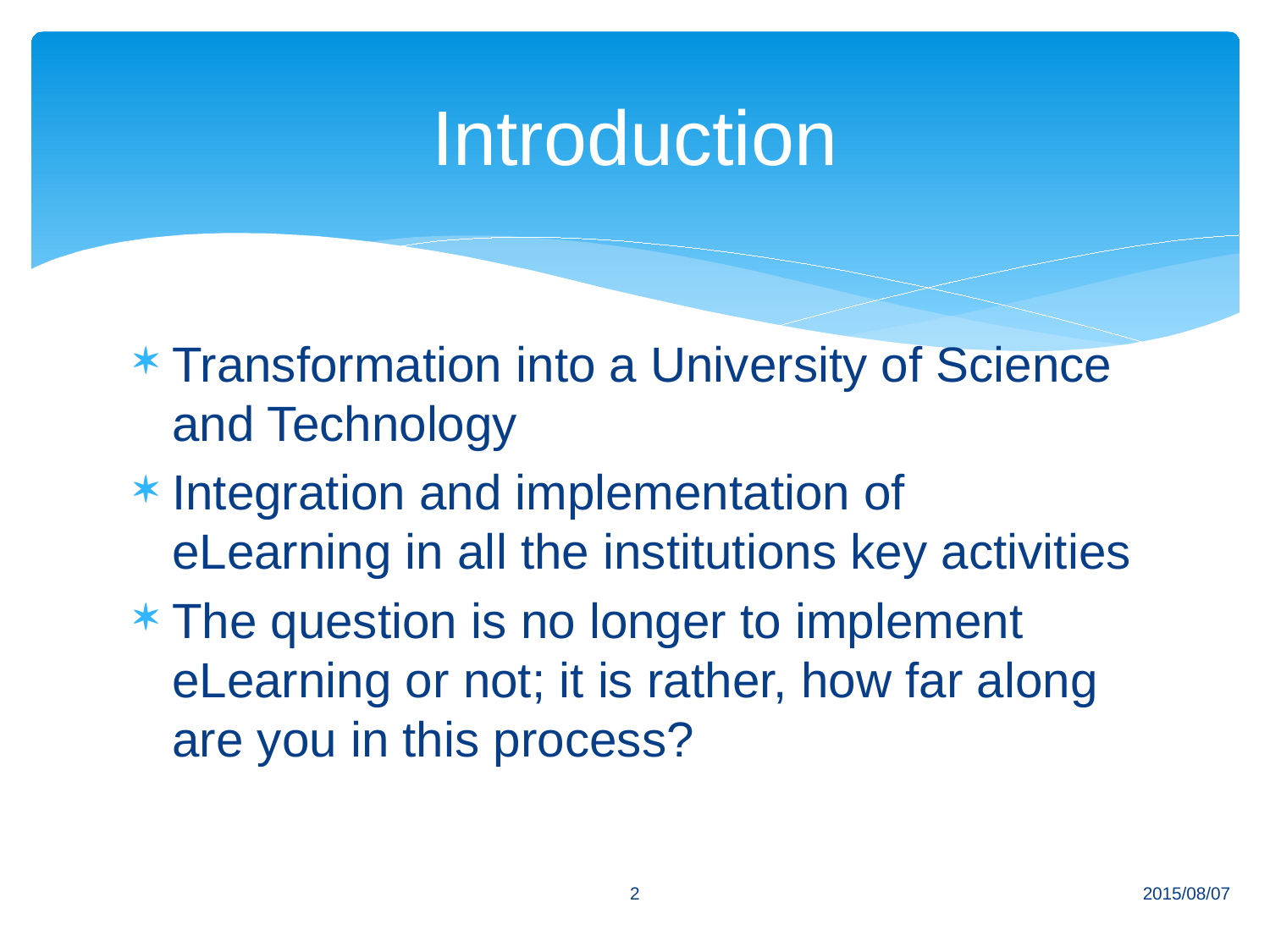

# Introduction
Transformation into a University of Science and Technology
Integration and implementation of eLearning in all the institutions key activities
The question is no longer to implement eLearning or not; it is rather, how far along are you in this process?
2
2015/08/07